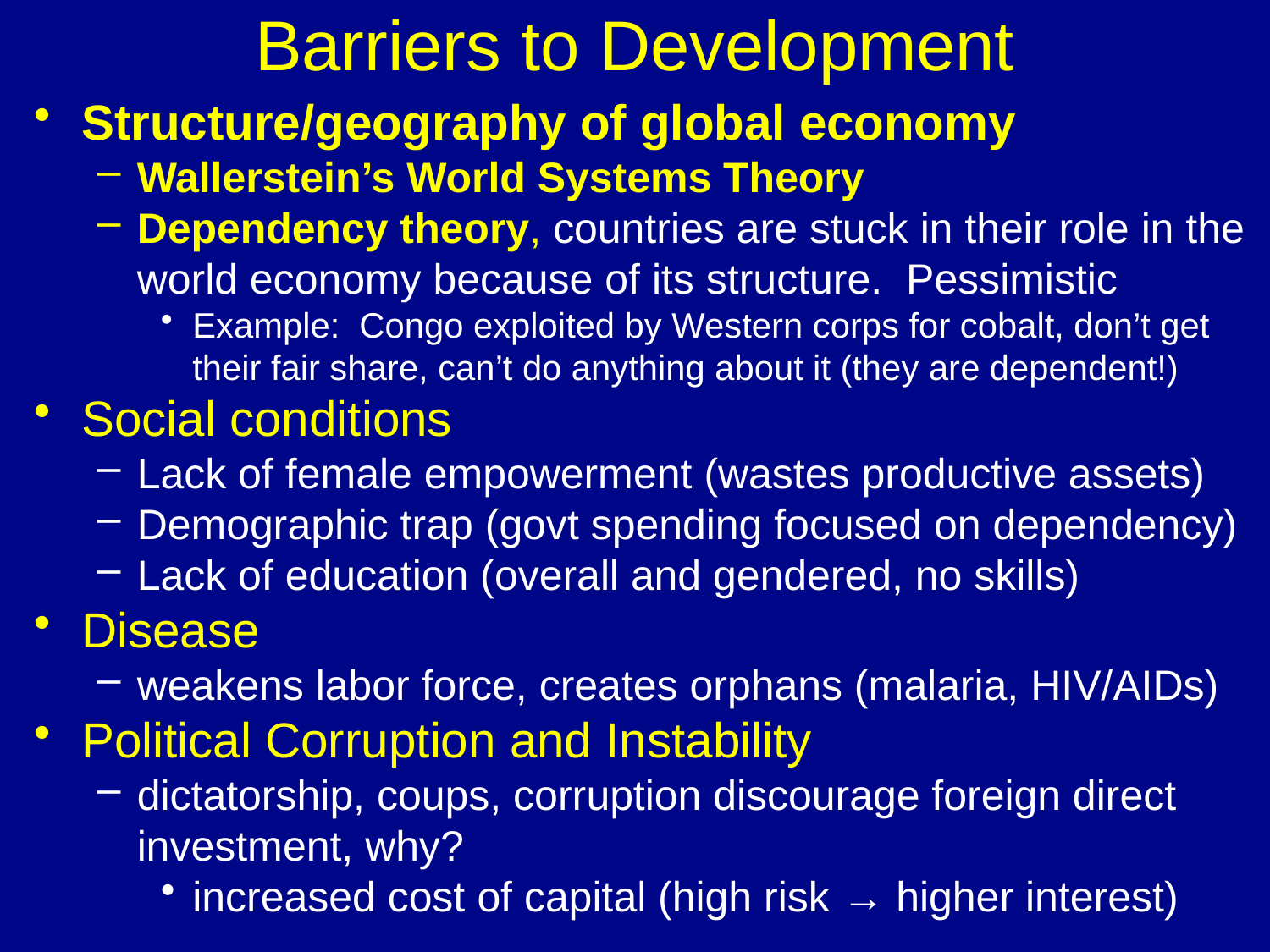

# Barriers to Development
Structure/geography of global economy
Wallerstein’s World Systems Theory
Dependency theory, countries are stuck in their role in the world economy because of its structure.  Pessimistic
Example:  Congo exploited by Western corps for cobalt, don’t get their fair share, can’t do anything about it (they are dependent!)
Social conditions
Lack of female empowerment (wastes productive assets)
Demographic trap (govt spending focused on dependency)
Lack of education (overall and gendered, no skills)
Disease
weakens labor force, creates orphans (malaria, HIV/AIDs)
Political Corruption and Instability
dictatorship, coups, corruption discourage foreign direct investment, why?
increased cost of capital (high risk → higher interest)